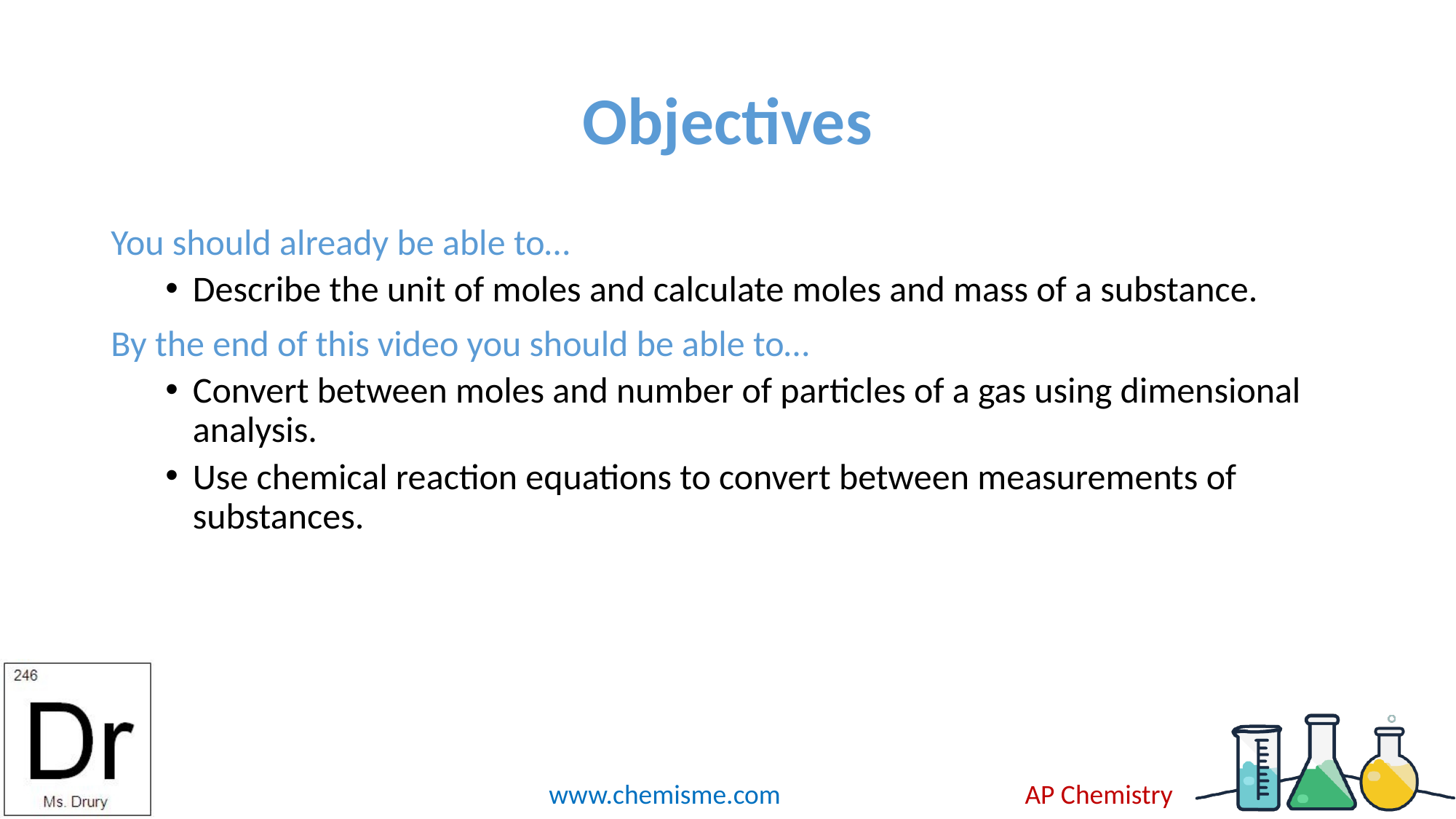

# Objectives
You should already be able to…
Describe the unit of moles and calculate moles and mass of a substance.
By the end of this video you should be able to…
Convert between moles and number of particles of a gas using dimensional analysis.
Use chemical reaction equations to convert between measurements of substances.